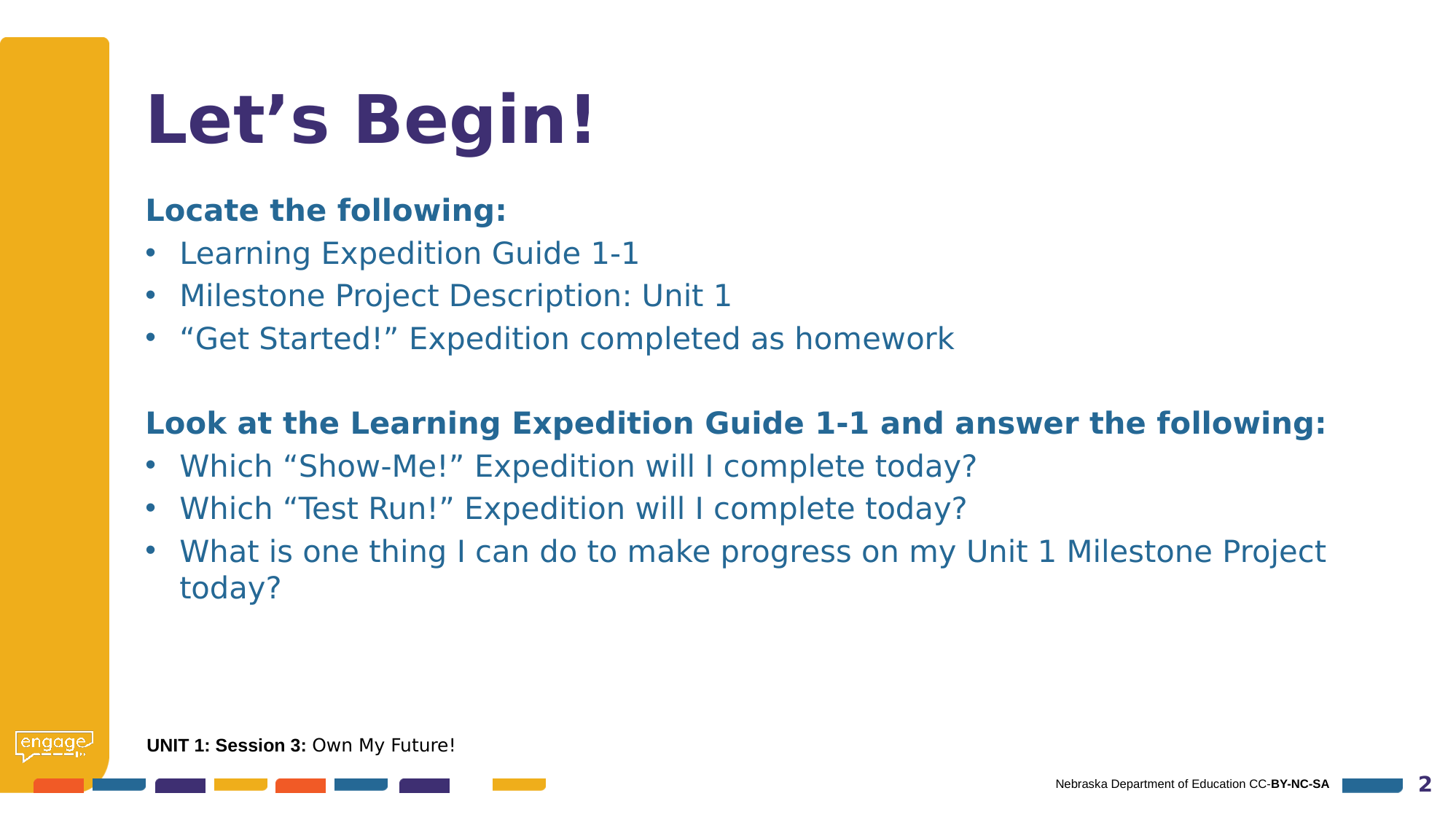

# Let’s Begin!
Locate the following:
Learning Expedition Guide 1-1
Milestone Project Description: Unit 1
“Get Started!” Expedition completed as homework

Look at the Learning Expedition Guide 1-1 and answer the following:
Which “Show-Me!” Expedition will I complete today?
Which “Test Run!” Expedition will I complete today?
What is one thing I can do to make progress on my Unit 1 Milestone Project today?
UNIT 1: Session 3: Own My Future!